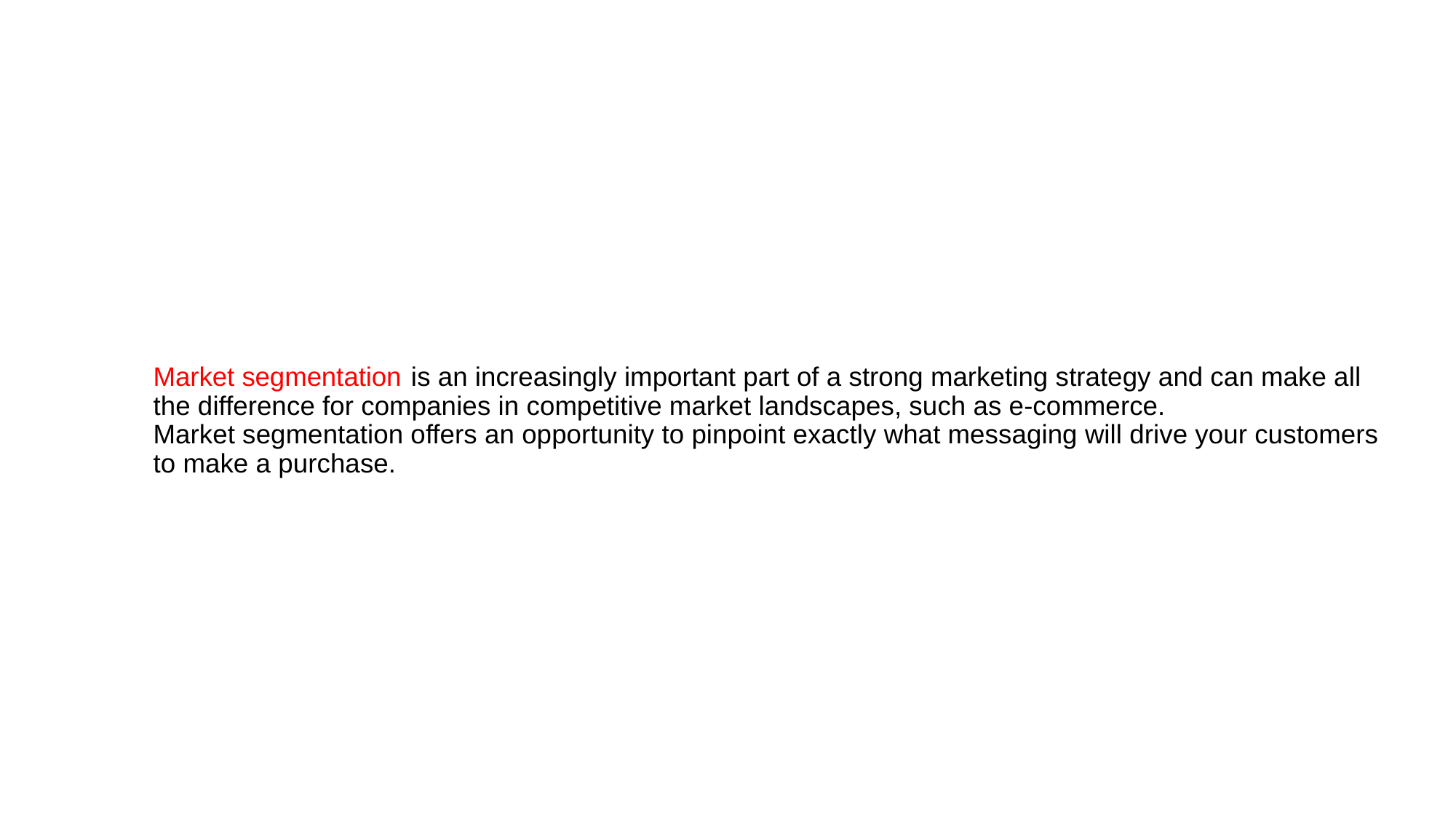

# Market segmentation is an increasingly important part of a strong marketing strategy and can make all the difference for companies in competitive market landscapes, such as e-commerce. Market segmentation offers an opportunity to pinpoint exactly what messaging will drive your customers to make a purchase.